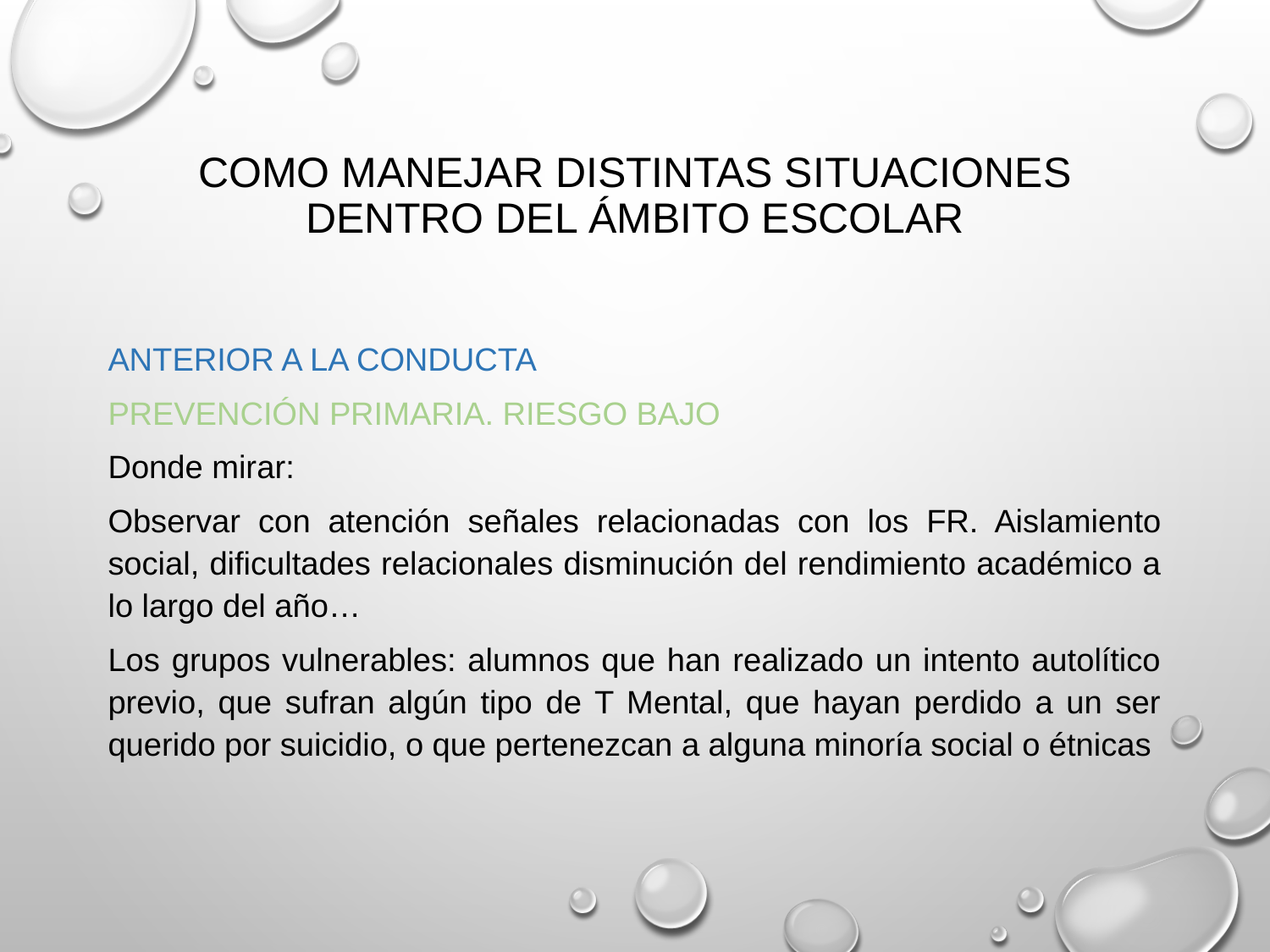

# COMO MANEJAR DISTINTAS SITUACIONES DENTRO DEL ÁMBITO ESCOLAR
ANTERIOR A LA CONDUCTA
PREVENCIÓN PRIMARIA. RIESGO BAJO
Donde mirar:
Observar con atención señales relacionadas con los FR. Aislamiento social, dificultades relacionales disminución del rendimiento académico a lo largo del año…
Los grupos vulnerables: alumnos que han realizado un intento autolítico previo, que sufran algún tipo de T Mental, que hayan perdido a un ser querido por suicidio, o que pertenezcan a alguna minoría social o étnicas